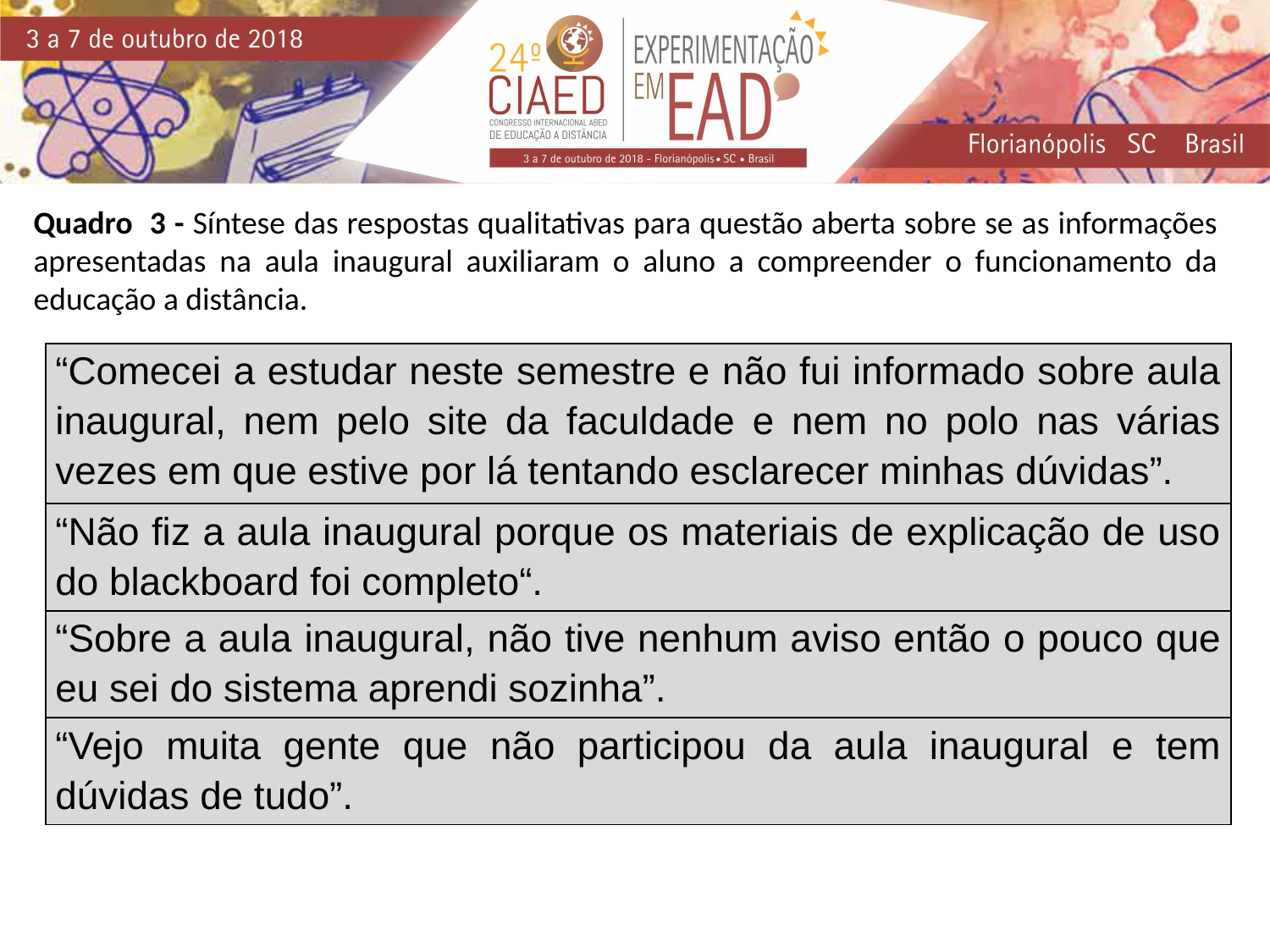

Quadro  3 - Síntese das respostas qualitativas para questão aberta sobre se as informações apresentadas na aula inaugural auxiliaram o aluno a compreender o funcionamento da educação a distância.
| “Comecei a estudar neste semestre e não fui informado sobre aula inaugural, nem pelo site da faculdade e nem no polo nas várias vezes em que estive por lá tentando esclarecer minhas dúvidas”. |
| --- |
| “Não fiz a aula inaugural porque os materiais de explicação de uso do blackboard foi completo“. |
| “Sobre a aula inaugural, não tive nenhum aviso então o pouco que eu sei do sistema aprendi sozinha”. |
| “Vejo muita gente que não participou da aula inaugural e tem dúvidas de tudo”. |